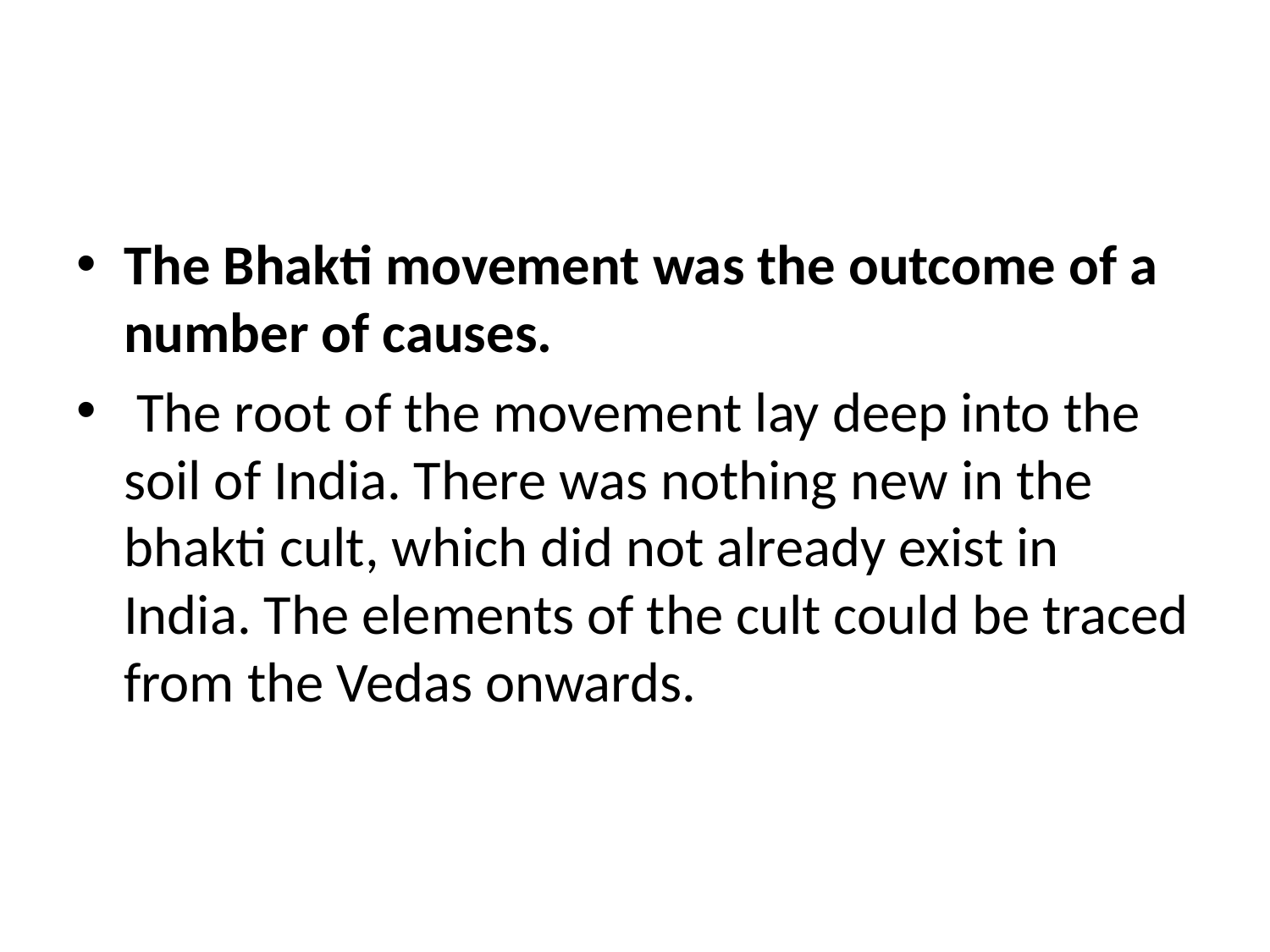

#
The Bhakti movement was the outcome of a number of causes.
 The root of the movement lay deep into the soil of India. There was nothing new in the bhakti cult, which did not already exist in India. The elements of the cult could be traced from the Vedas onwards.